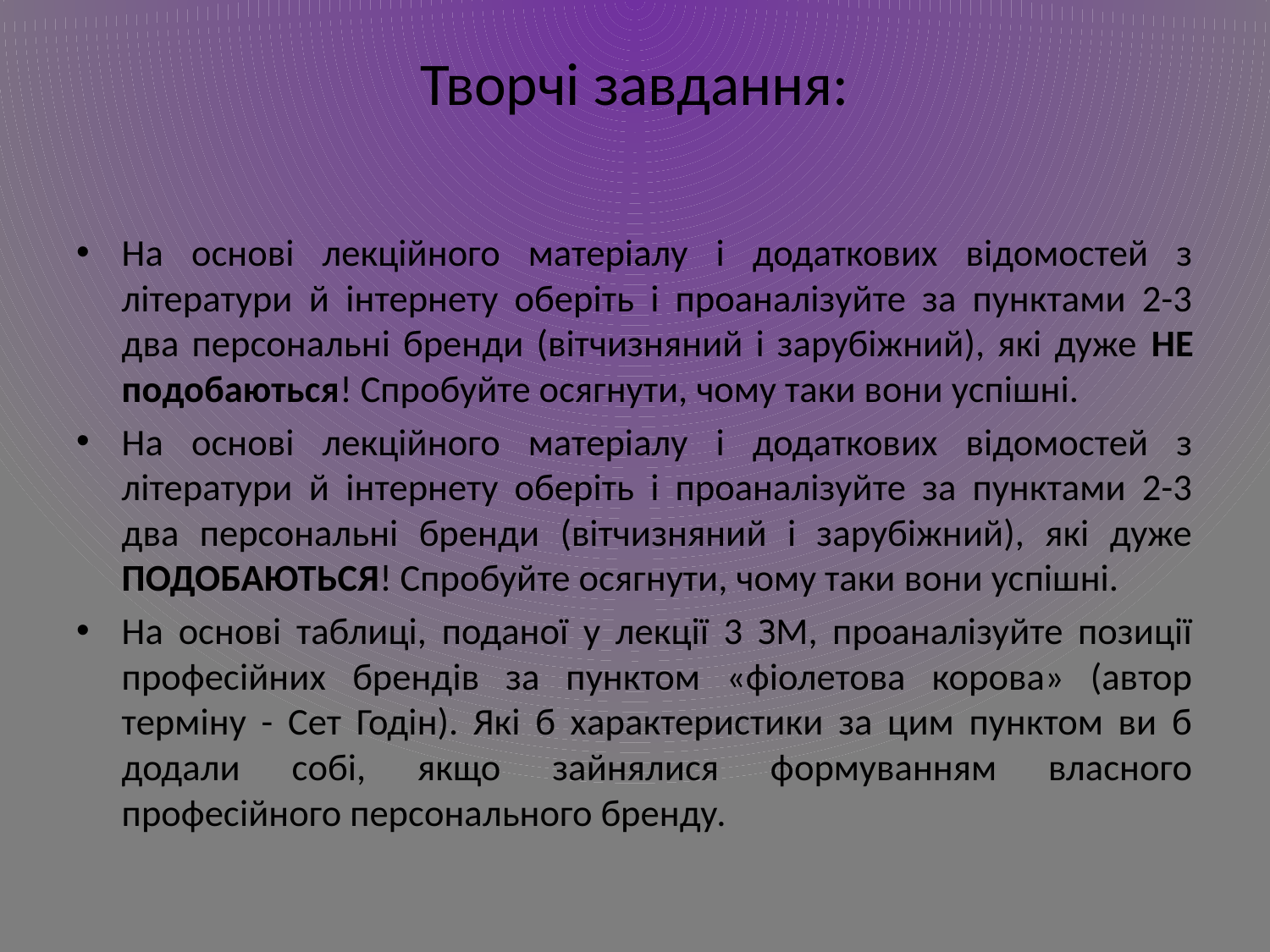

# Творчі завдання:
На основі лекційного матеріалу і додаткових відомостей з літератури й інтернету оберіть і проаналізуйте за пунктами 2-3 два персональні бренди (вітчизняний і зарубіжний), які дуже НЕ подобаються! Спробуйте осягнути, чому таки вони успішні.
На основі лекційного матеріалу і додаткових відомостей з літератури й інтернету оберіть і проаналізуйте за пунктами 2-3 два персональні бренди (вітчизняний і зарубіжний), які дуже ПОДОБАЮТЬСЯ! Спробуйте осягнути, чому таки вони успішні.
На основі таблиці, поданої у лекції 3 ЗМ, проаналізуйте позиції професійних брендів за пунктом «фіолетова корова» (автор терміну - Сет Годін). Які б характеристики за цим пунктом ви б додали собі, якщо зайнялися формуванням власного професійного персонального бренду.